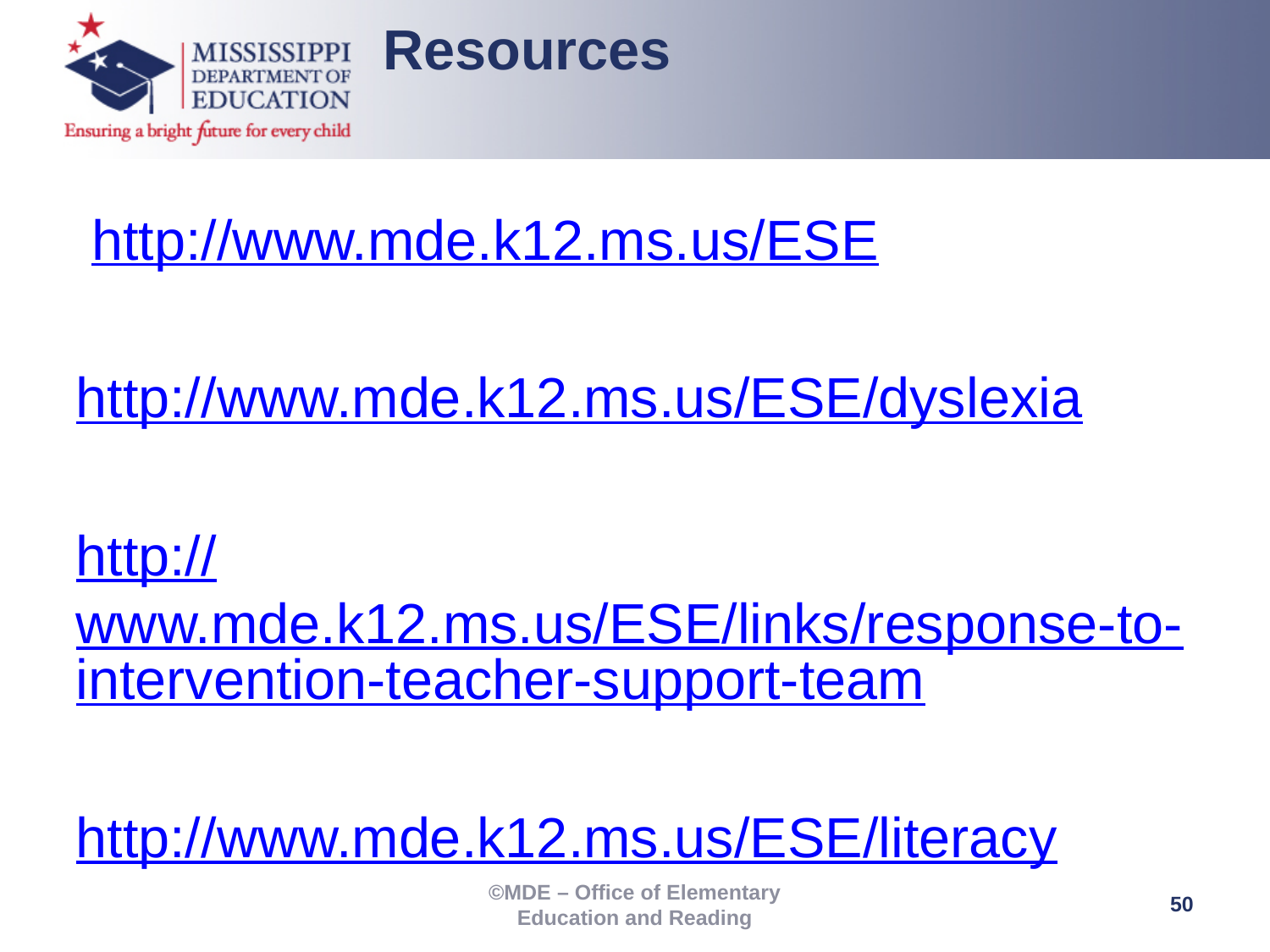

Resources
 http://www.mde.k12.ms.us/ESE

http://www.mde.k12.ms.us/ESE/dyslexia

http://www.mde.k12.ms.us/ESE/links/response-to-intervention-teacher-support-team

http://www.mde.k12.ms.us/ESE/literacy

50
©MDE – Office of Elementary Education and Reading